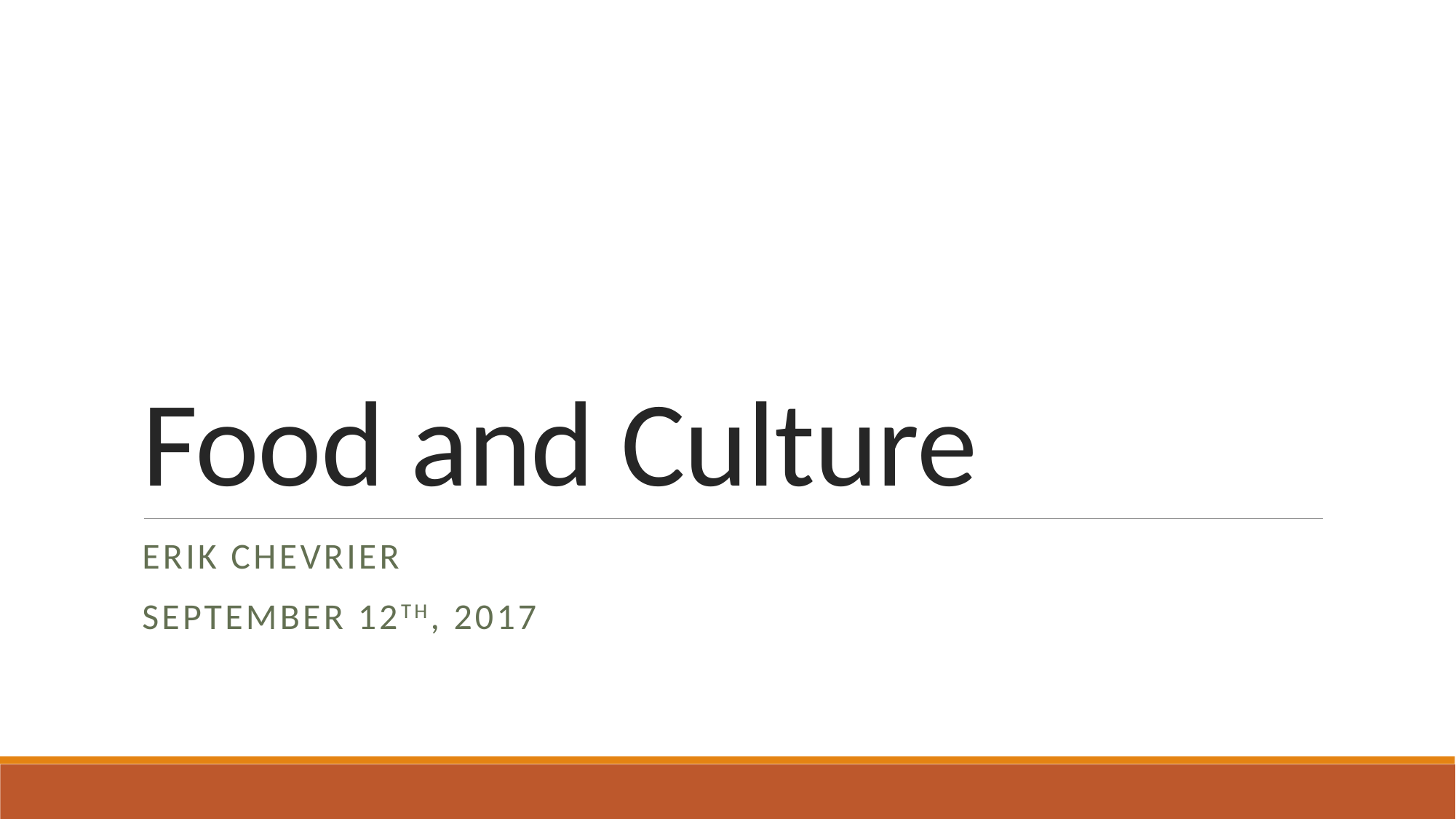

# Food and Culture
Erik Chevrier
September 12th, 2017